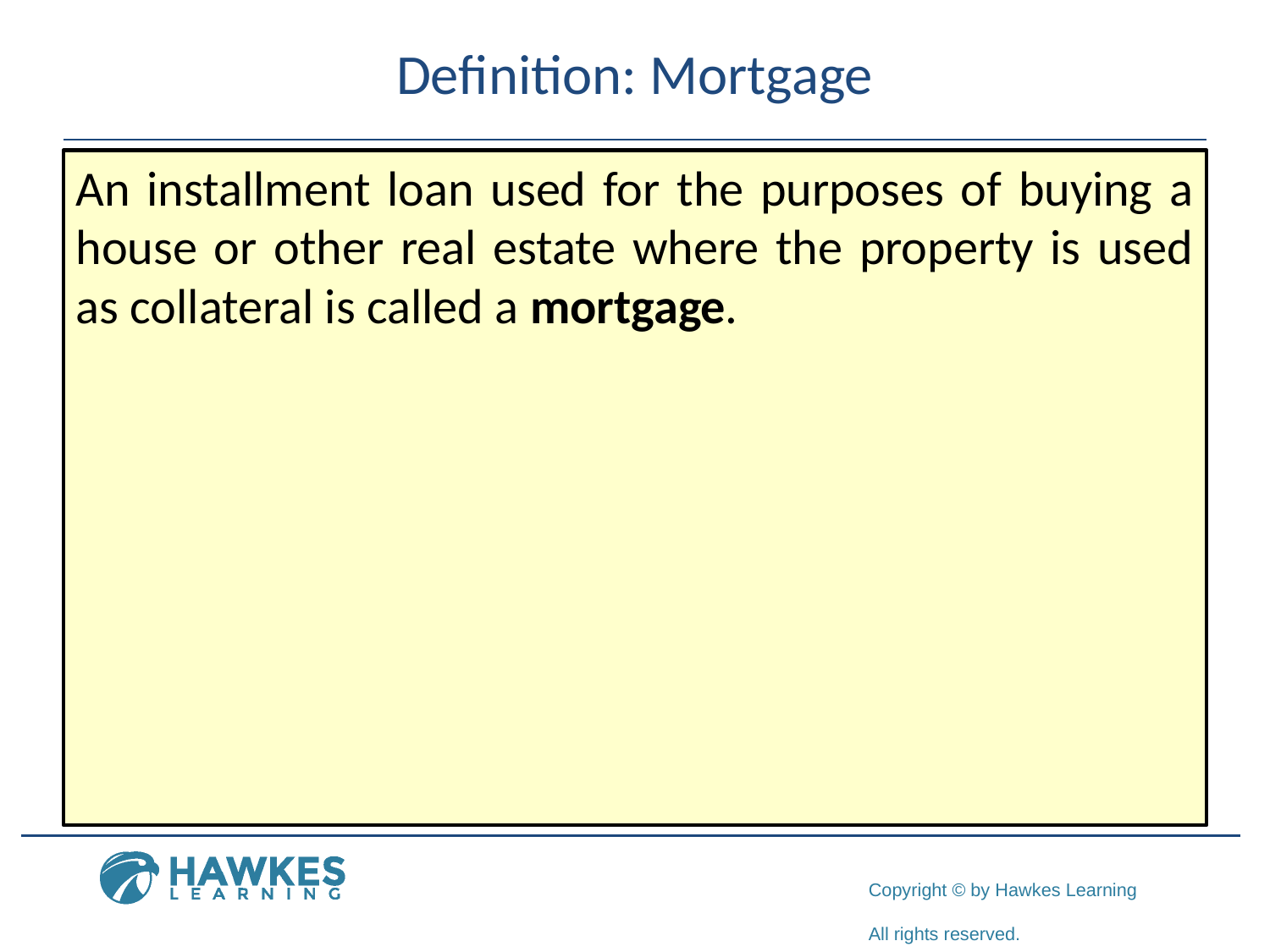

# Definition: Mortgage
An installment loan used for the purposes of buying a house or other real estate where the property is used as collateral is called a mortgage.